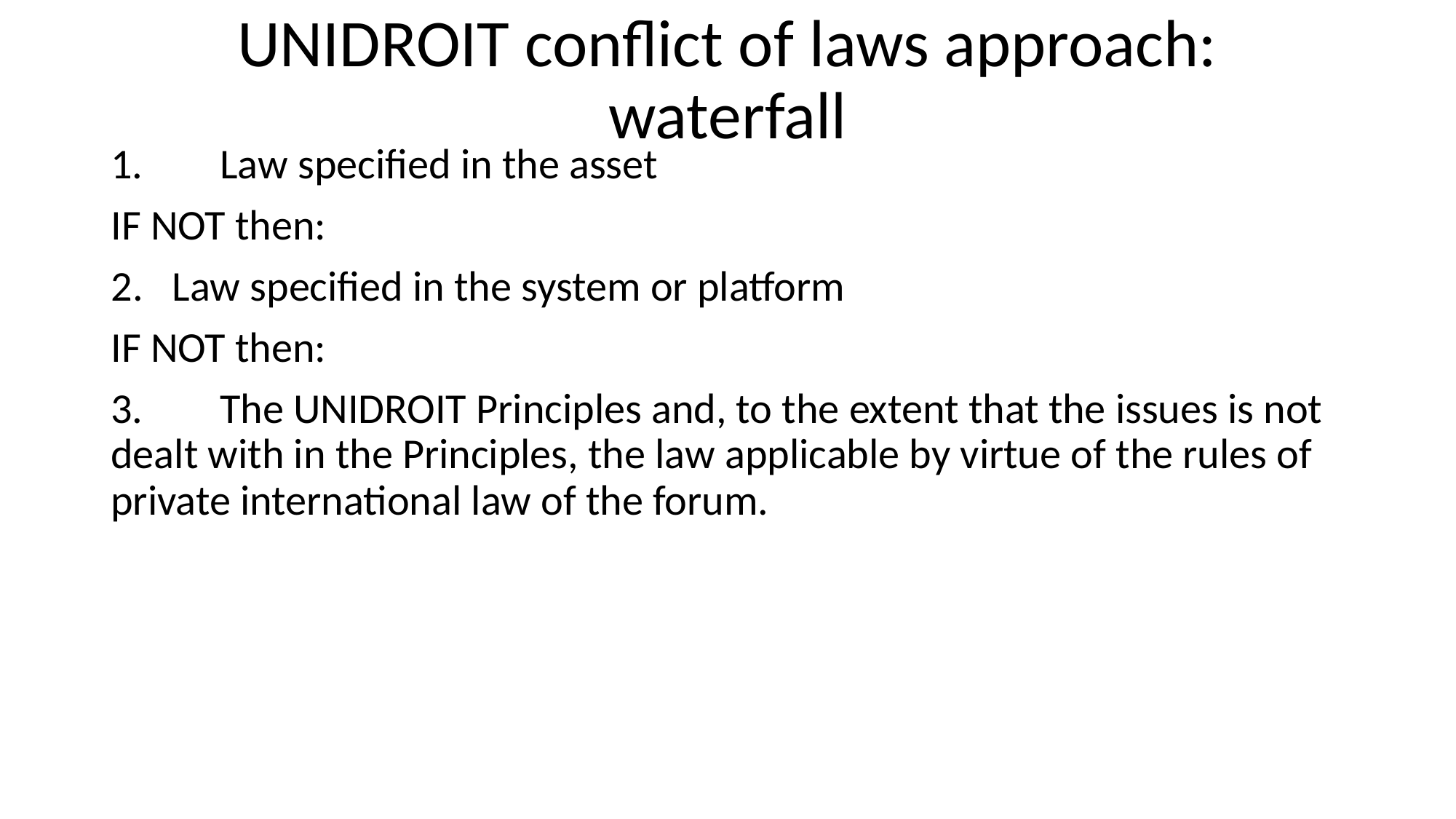

# UNIDROIT conflict of laws approach: waterfall
1.	Law specified in the asset
IF NOT then:
Law specified in the system or platform
IF NOT then:
3.	The UNIDROIT Principles and, to the extent that the issues is not dealt with in the Principles, the law applicable by virtue of the rules of private international law of the forum.